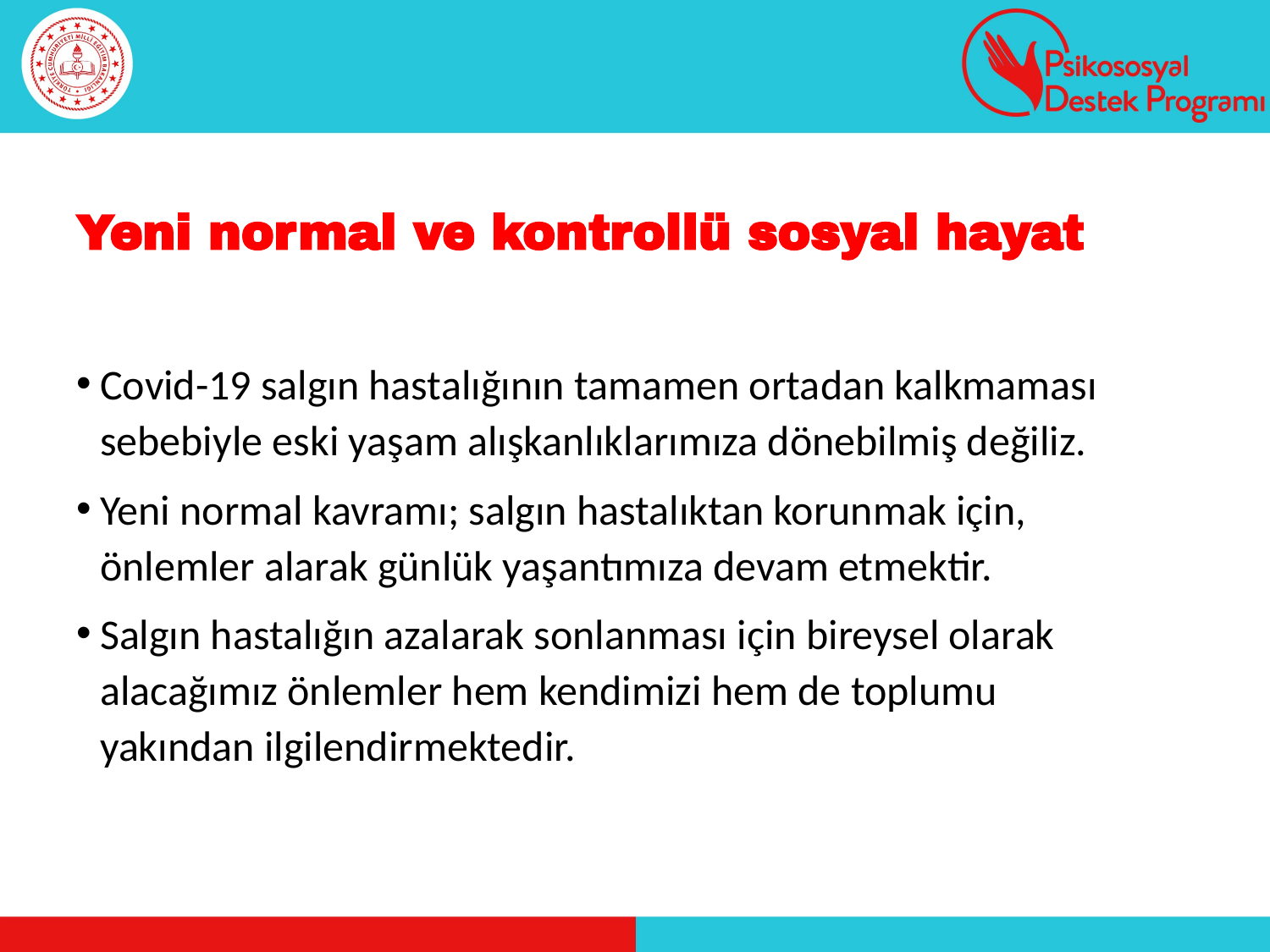

# Yeni normal ve kontrollü sosyal hayat
Covid-19 salgın hastalığının tamamen ortadan kalkmaması sebebiyle eski yaşam alışkanlıklarımıza dönebilmiş değiliz.
Yeni normal kavramı; salgın hastalıktan korunmak için, önlemler alarak günlük yaşantımıza devam etmektir.
Salgın hastalığın azalarak sonlanması için bireysel olarak alacağımız önlemler hem kendimizi hem de toplumu yakından ilgilendirmektedir.